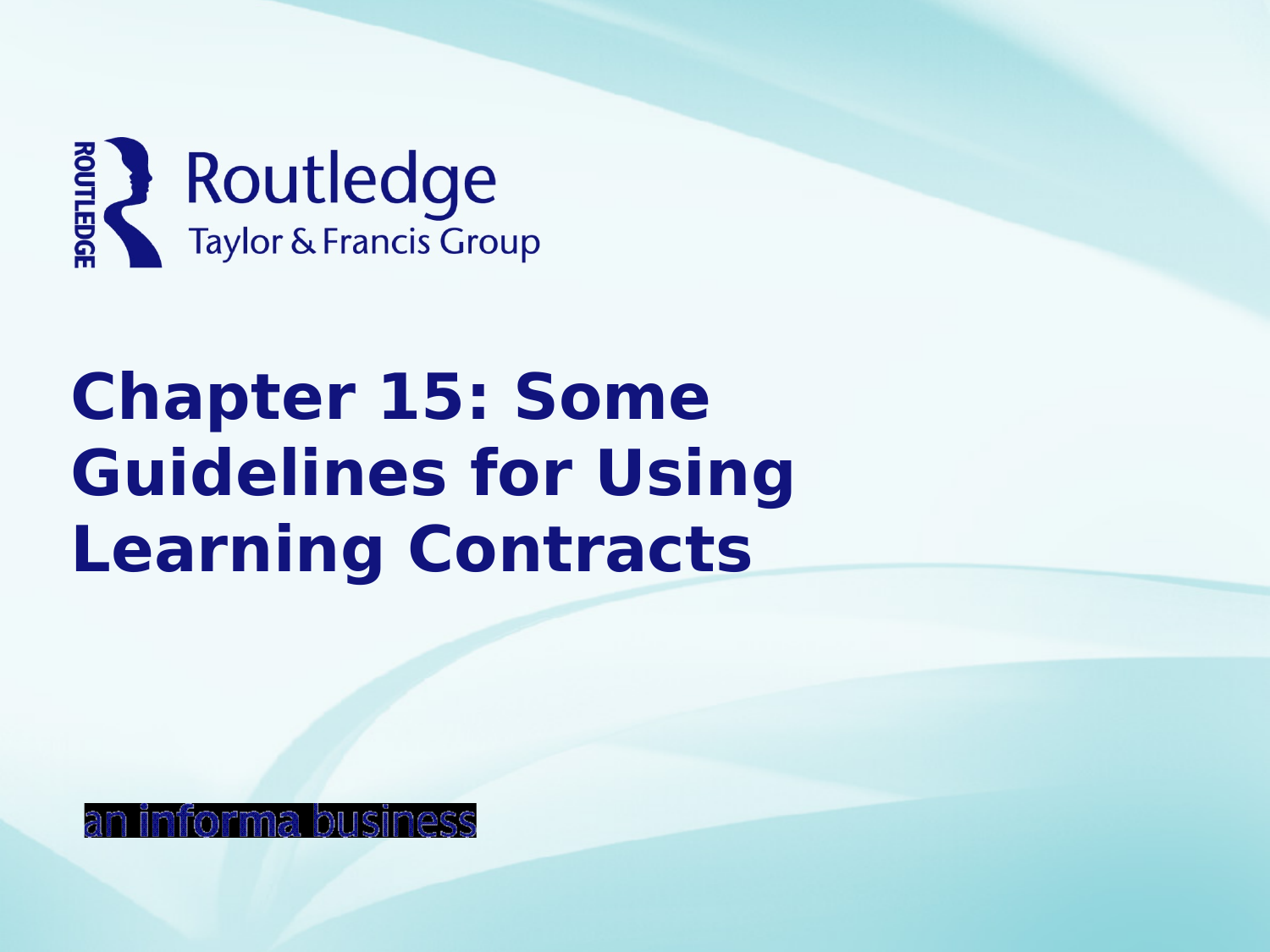

# Chapter 15: Some Guidelines for Using Learning Contracts